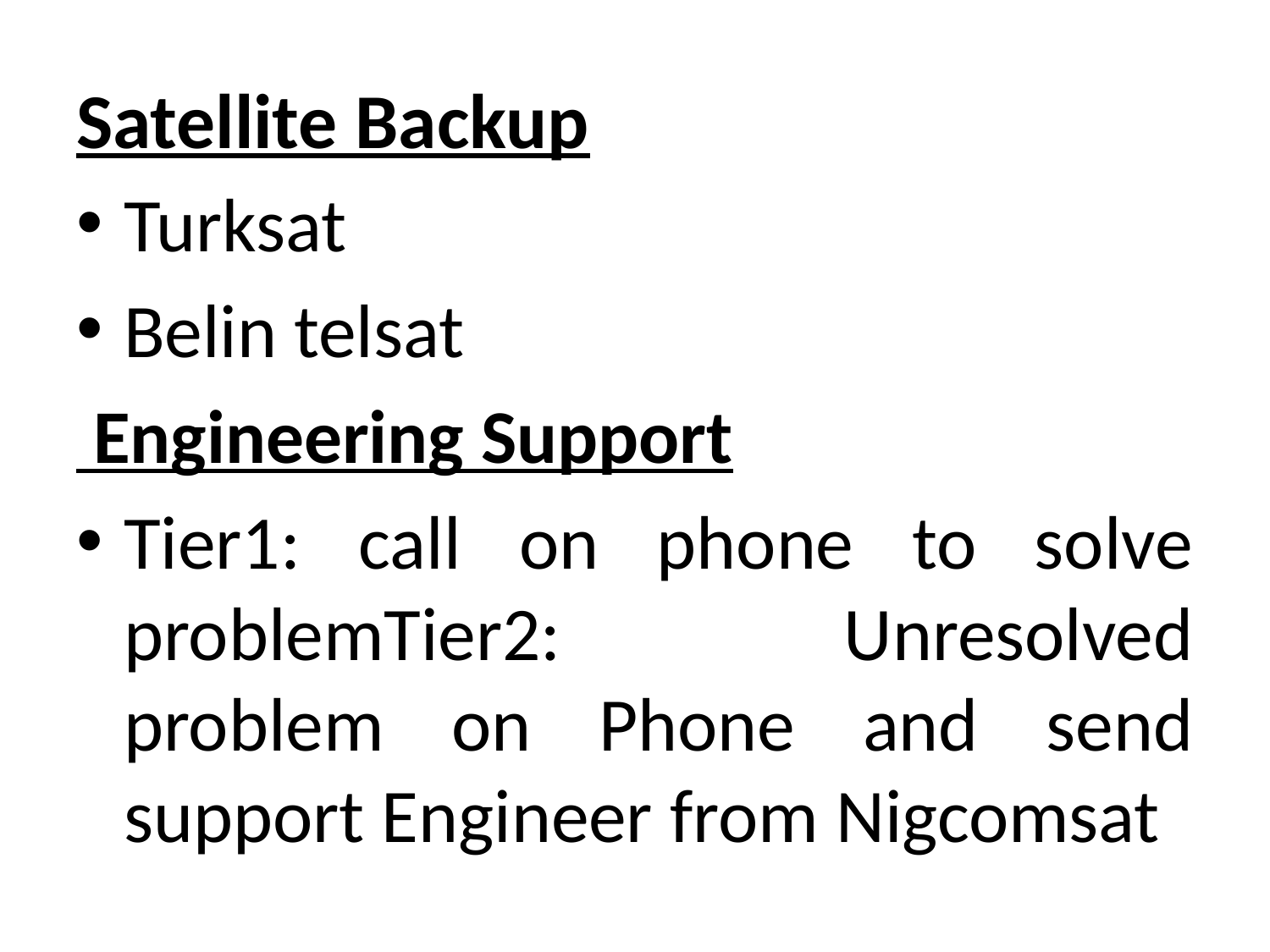

# Satellite Backup
Turksat
Belin telsat
 Engineering Support
Tier1: call on phone to solve problemTier2: Unresolved problem on Phone and send support Engineer from Nigcomsat